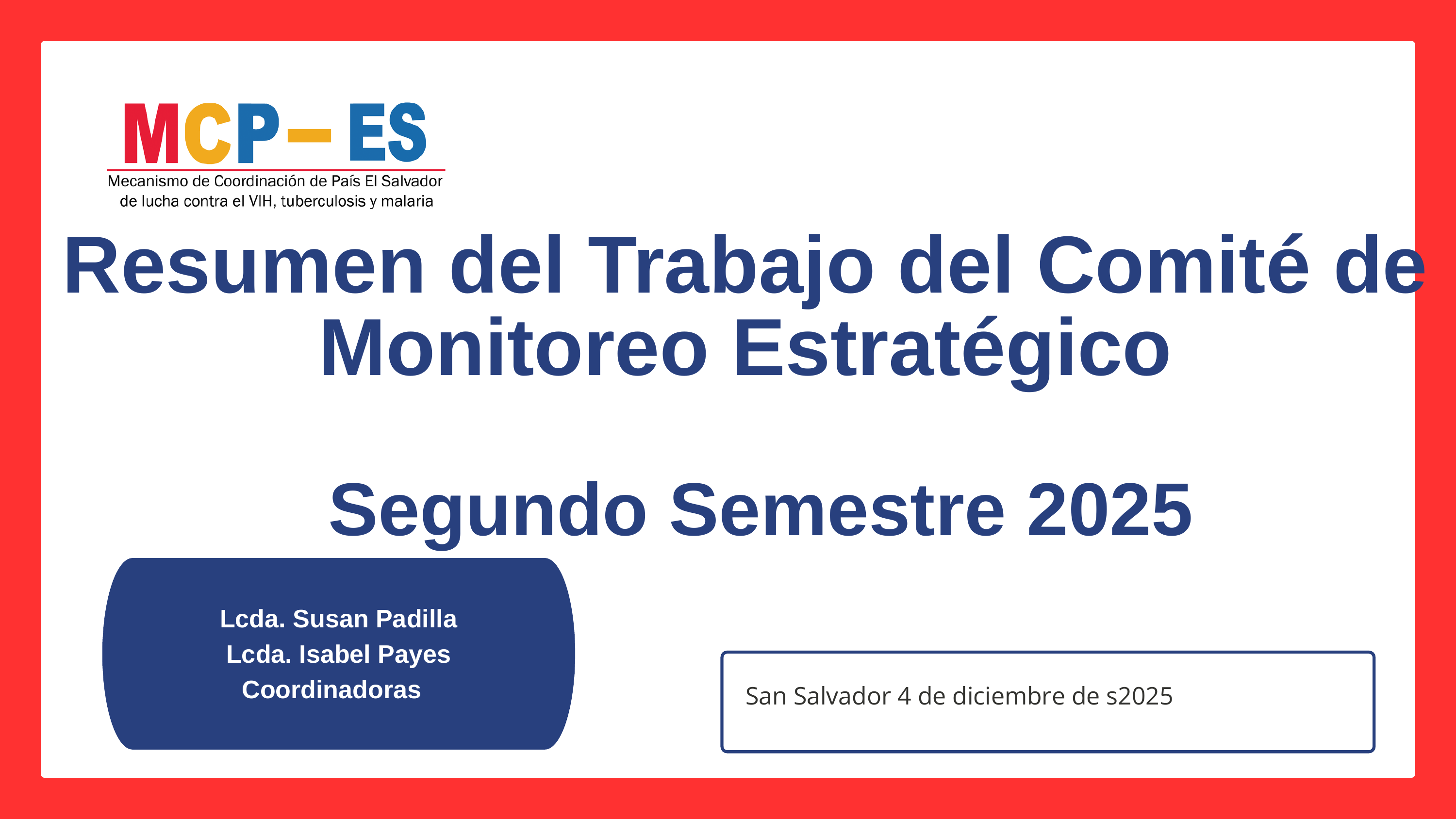

Resumen del Trabajo del Comité de Monitoreo Estratégico

             Segundo Semestre 2025

Lcda. Susan Padilla
Lcda. Isabel Payes
Coordinadoras

San Salvador 4 de diciembre de s2025